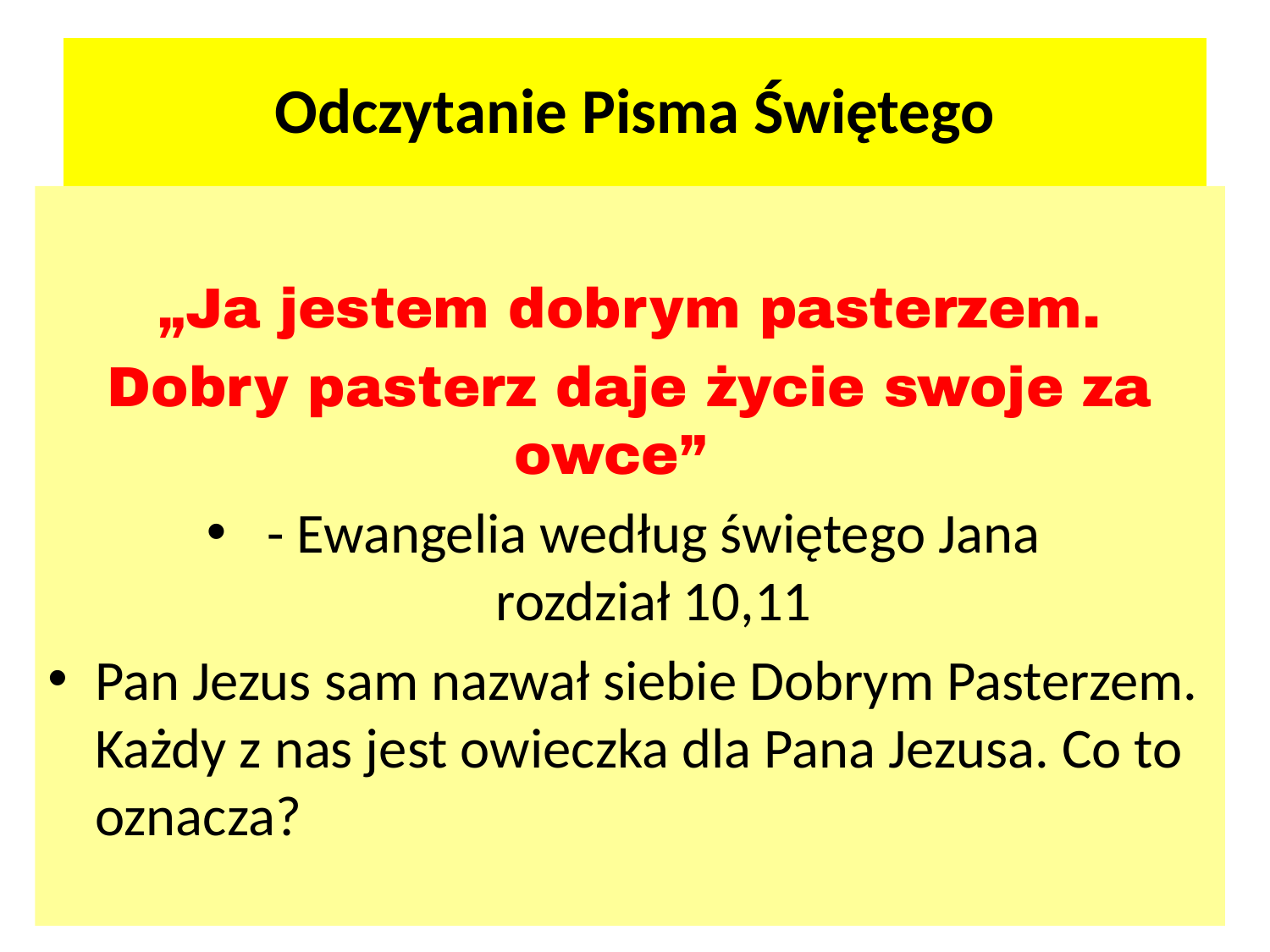

# Odczytanie Pisma Świętego

„Ja jestem dobrym pasterzem.
Dobry pasterz daje życie swoje za owce”
 - Ewangelia według świętego Jana
rozdział 10,11
Pan Jezus sam nazwał siebie Dobrym Pasterzem. Każdy z nas jest owieczka dla Pana Jezusa. Co to oznacza?